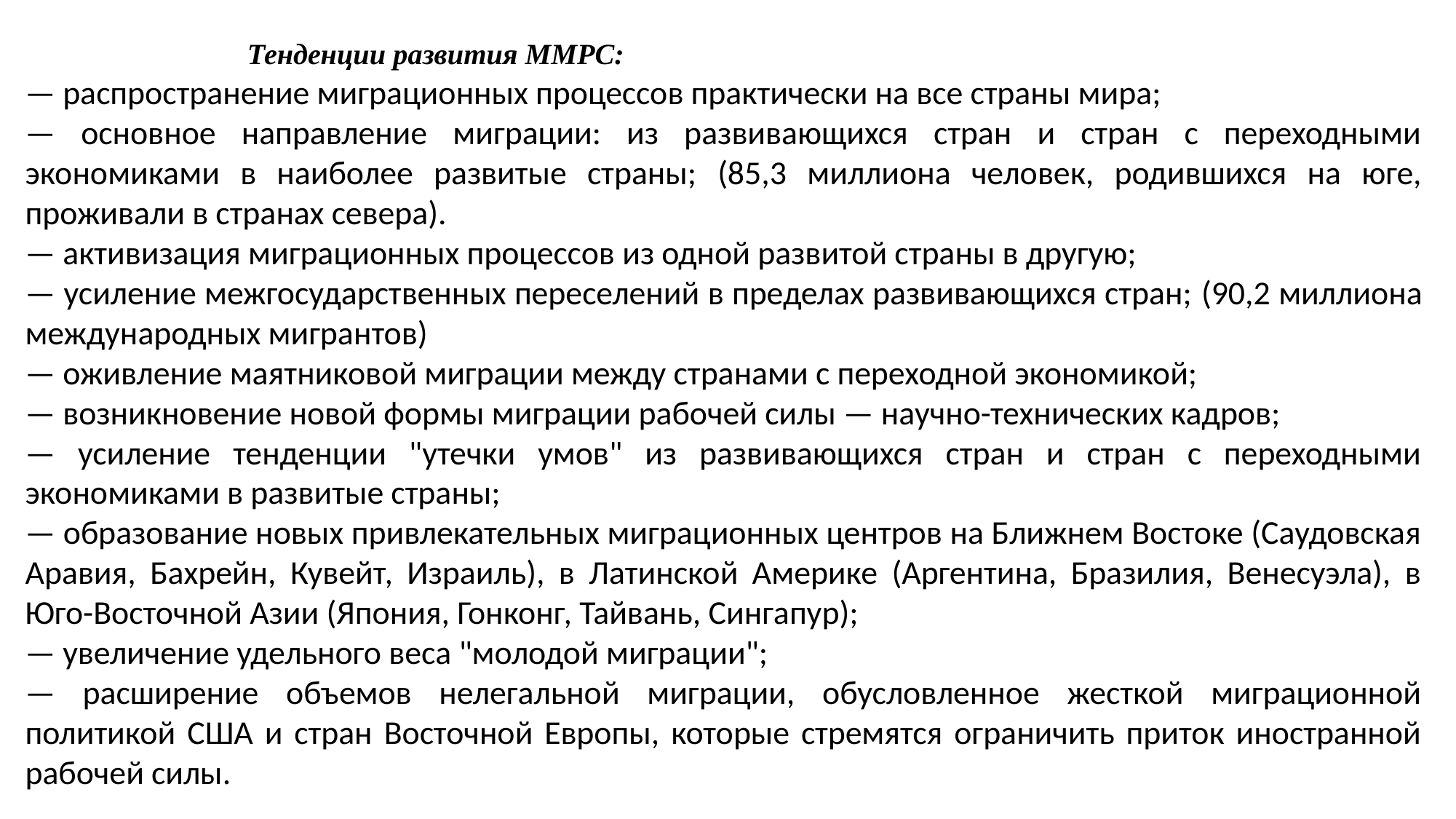

# Тенденции развития ММРС:
— распространение миграционных процессов практически на все страны мира;
— основное направление миграции: из развивающихся стран и стран с переходными экономиками в наиболее развитые страны; (85,3 миллиона человек, родившихся на юге, проживали в странах севера).
— активизация миграционных процессов из одной развитой страны в другую;
— усиление межгосударственных переселений в пределах развивающихся стран; (90,2 миллиона международных мигрантов)
— оживление маятниковой миграции между странами с переходной экономикой;
— возникновение новой формы миграции рабочей силы — научно-технических кадров;
— усиление тенденции "утечки умов" из развивающихся стран и стран с переходными экономиками в развитые страны;
— образование новых привлекательных миграционных центров на Ближнем Востоке (Саудовская Аравия, Бахрейн, Кувейт, Израиль), в Латинской Америке (Аргентина, Бразилия, Венесуэла), в Юго-Восточной Азии (Япония, Гонконг, Тайвань, Сингапур);
— увеличение удельного веса "молодой миграции";
— расширение объемов нелегальной миграции, обусловленное жесткой миграционной политикой США и стран Восточной Европы, которые стремятся ограничить приток иностранной рабочей силы.